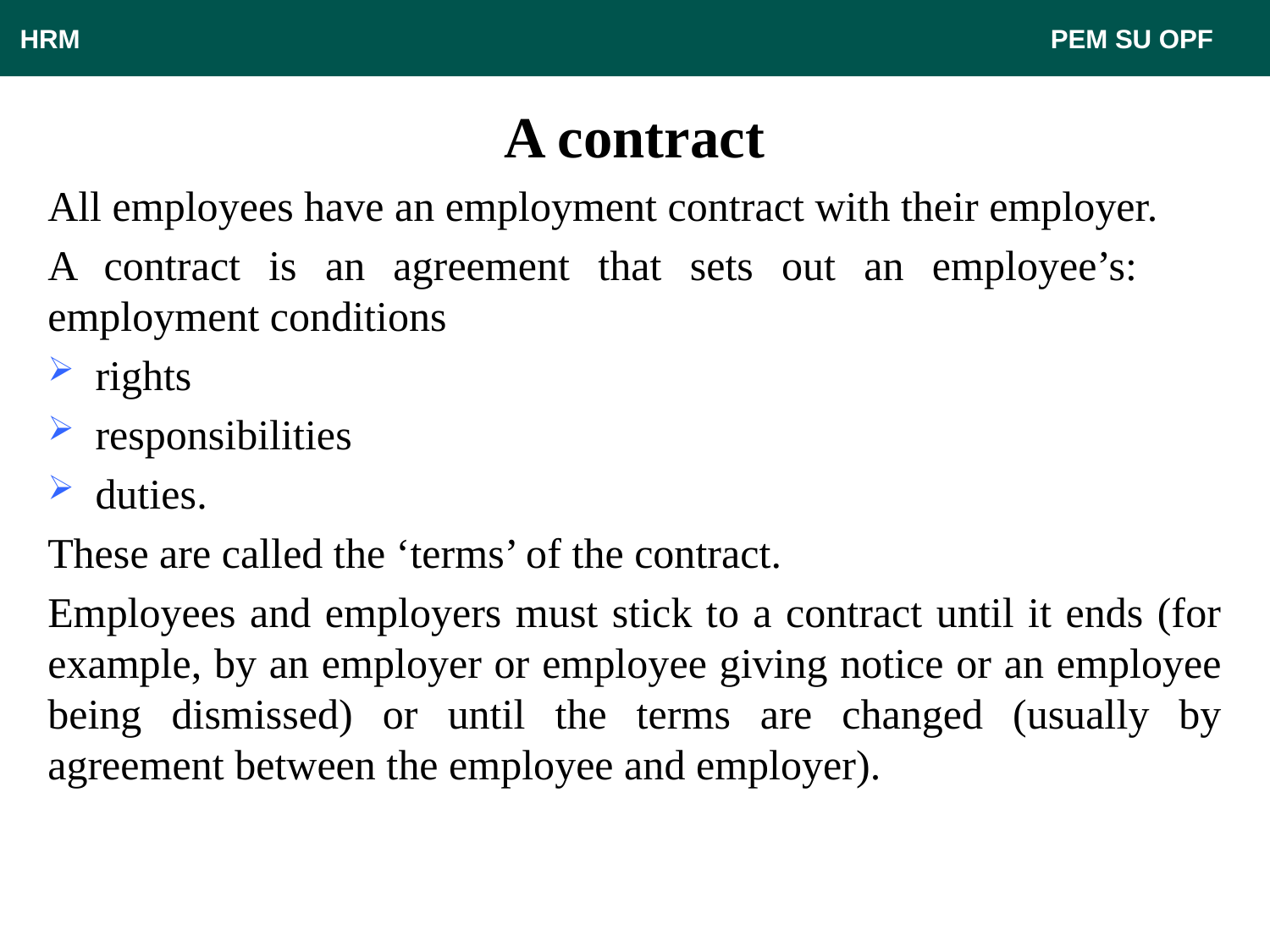

HRM								   PEM SU OPF
# A contract
All employees have an employment contract with their employer.
A contract is an agreement that sets out an employee’s:    employment conditions
rights
responsibilities
duties.
These are called the ‘terms’ of the contract.
Employees and employers must stick to a contract until it ends (for example, by an employer or employee giving notice or an employee being dismissed) or until the terms are changed (usually by agreement between the employee and employer).